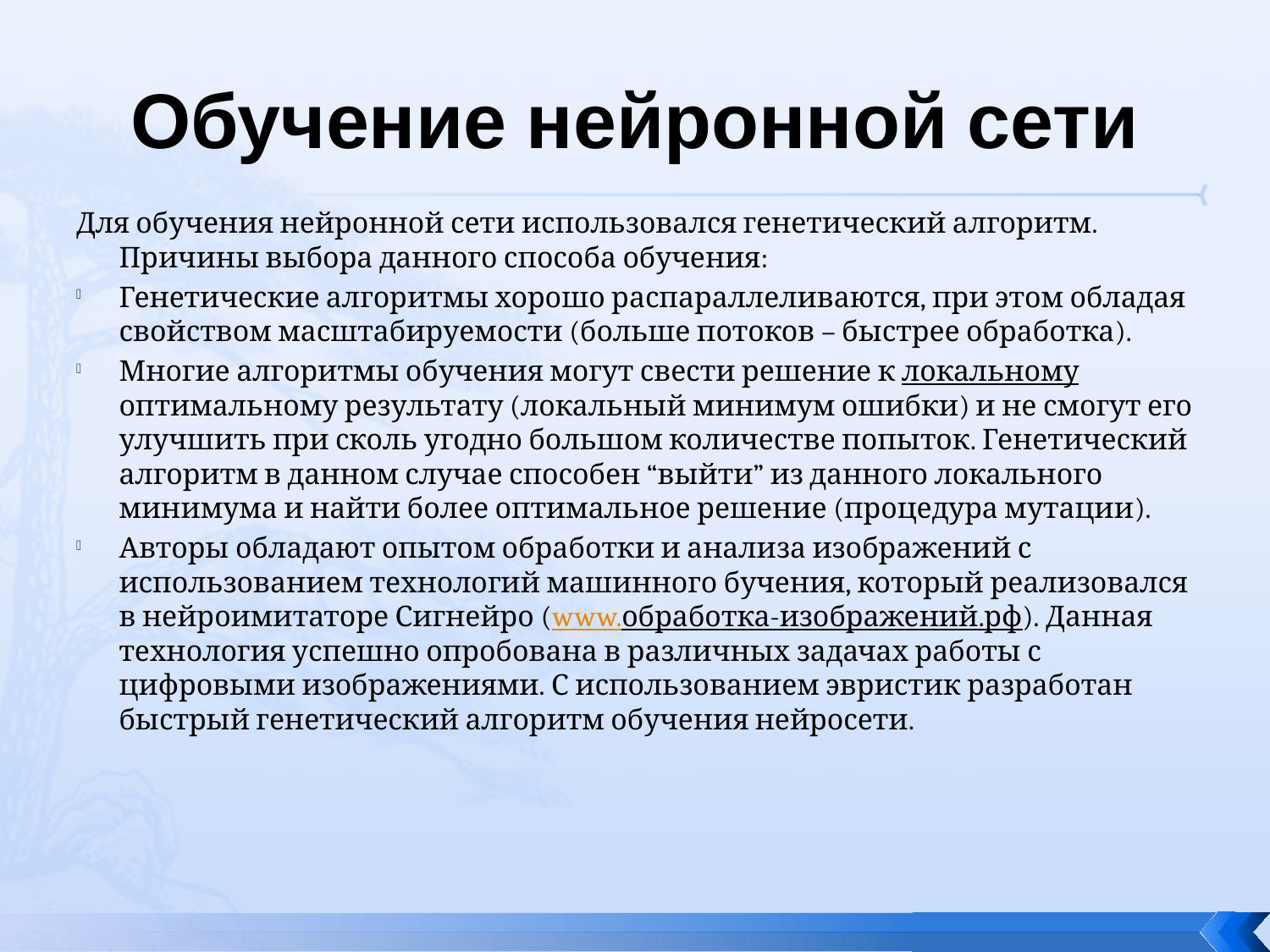

# Обучение нейронной сети
Для обучения нейронной сети использовался генетический алгоритм. Причины выбора данного способа обучения:
Генетические алгоритмы хорошо распараллеливаются, при этом обладая свойством масштабируемости (больше потоков – быстрее обработка).
Многие алгоритмы обучения могут свести решение к локальному оптимальному результату (локальный минимум ошибки) и не смогут его улучшить при сколь угодно большом количестве попыток. Генетический алгоритм в данном случае способен “выйти” из данного локального минимума и найти более оптимальное решение (процедура мутации).
Авторы обладают опытом обработки и анализа изображений с использованием технологий машинного бучения, который реализовался в нейроимитаторе Сигнейро (www.обработка-изображений.рф). Данная технология успешно опробована в различных задачах работы с цифровыми изображениями. С использованием эвристик разработан быстрый генетический алгоритм обучения нейросети.